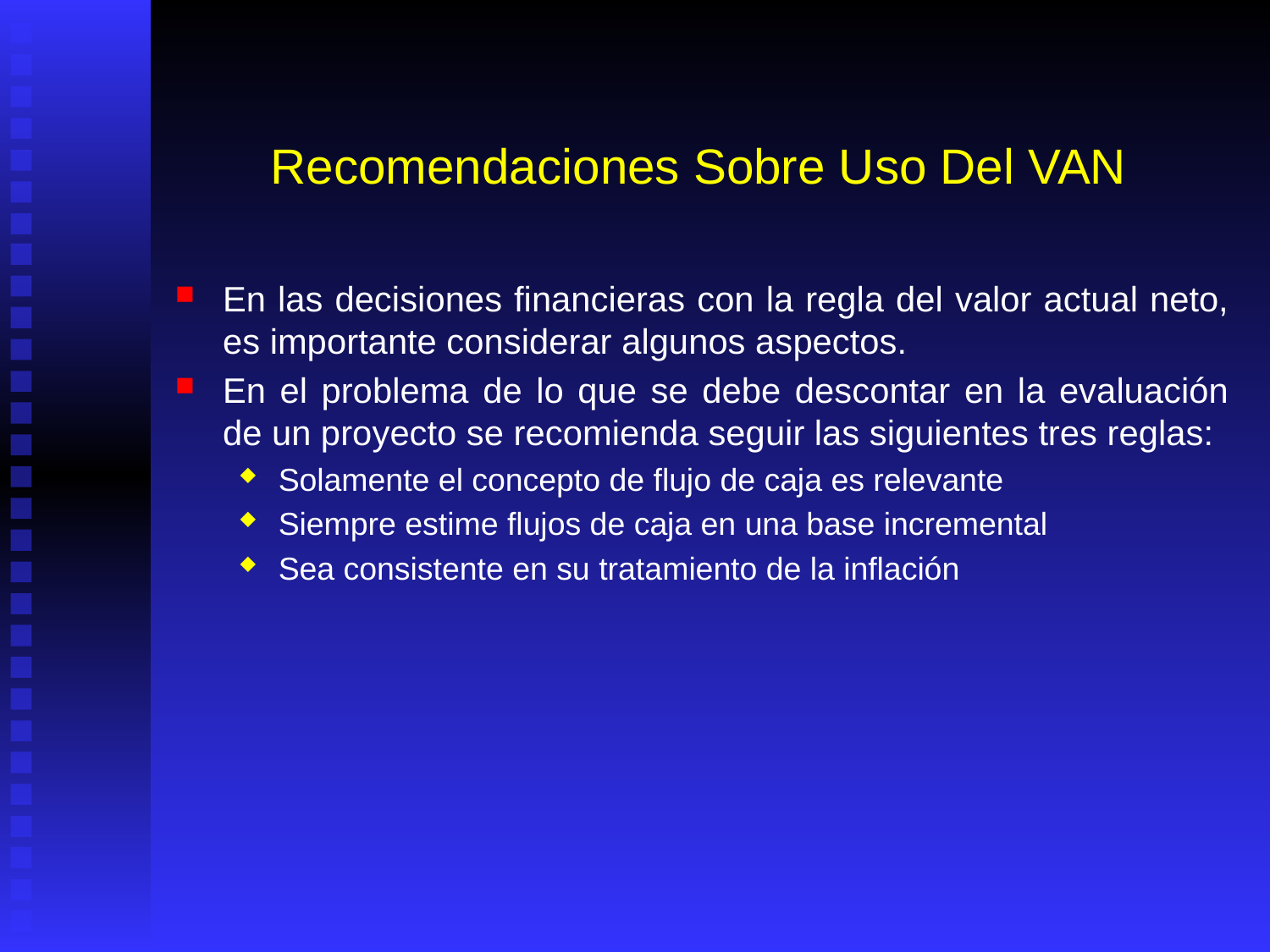

# Recomendaciones Sobre Uso Del VAN
En las decisiones financieras con la regla del valor actual neto, es importante considerar algunos aspectos.
En el problema de lo que se debe descontar en la evaluación de un proyecto se recomienda seguir las siguientes tres reglas:
Solamente el concepto de flujo de caja es relevante
Siempre estime flujos de caja en una base incremental
Sea consistente en su tratamiento de la inflación